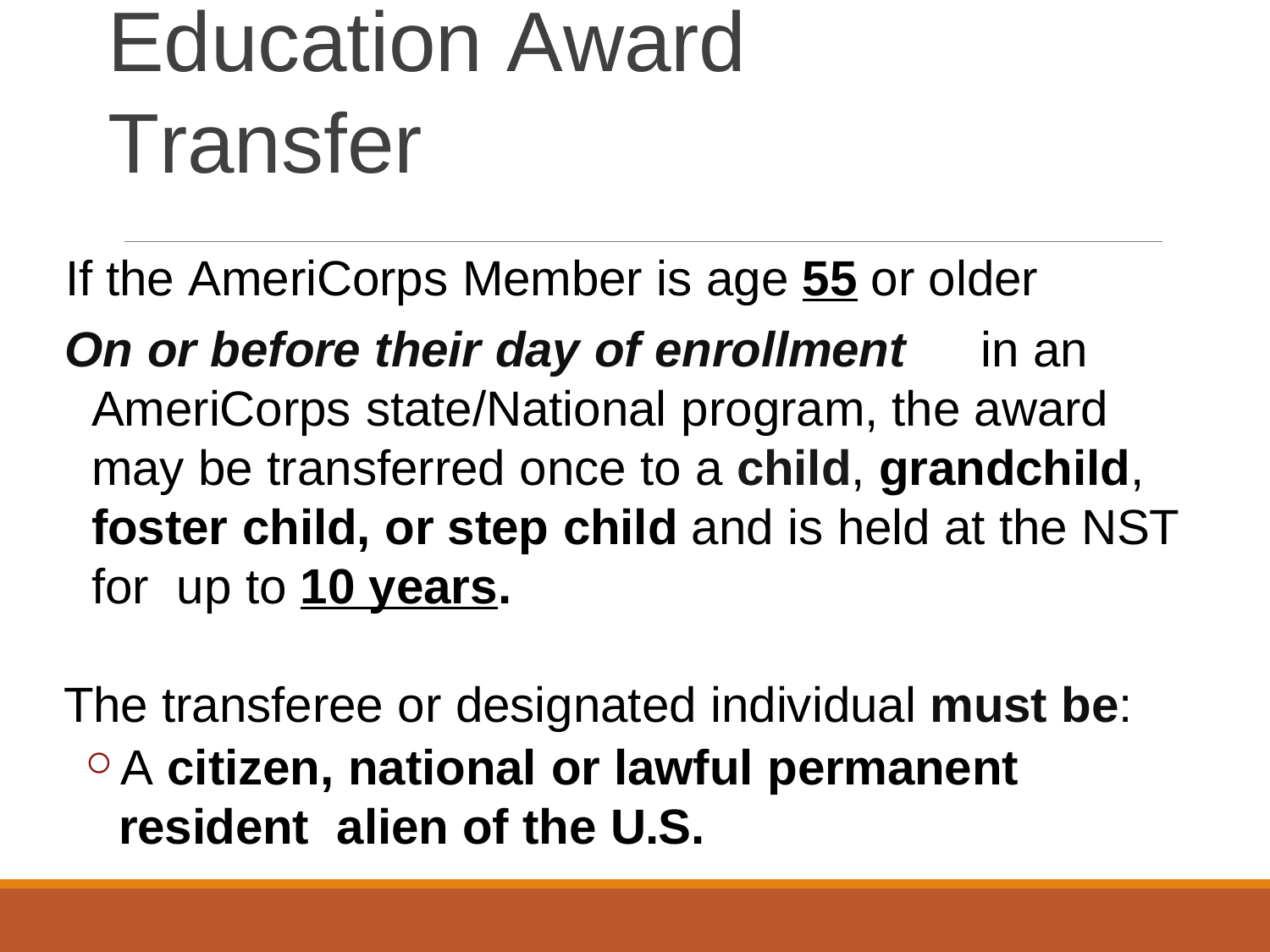

# Education Award Transfer
If the AmeriCorps Member is age 55 or older
On or before their day of enrollment	in an  AmeriCorps state/National program, the award  may be transferred once to a child, grandchild,  foster child, or step child and is held at the NST for  up to 10 years.

The transferee or designated individual must be:
A citizen, national or lawful permanent resident  alien of the U.S.